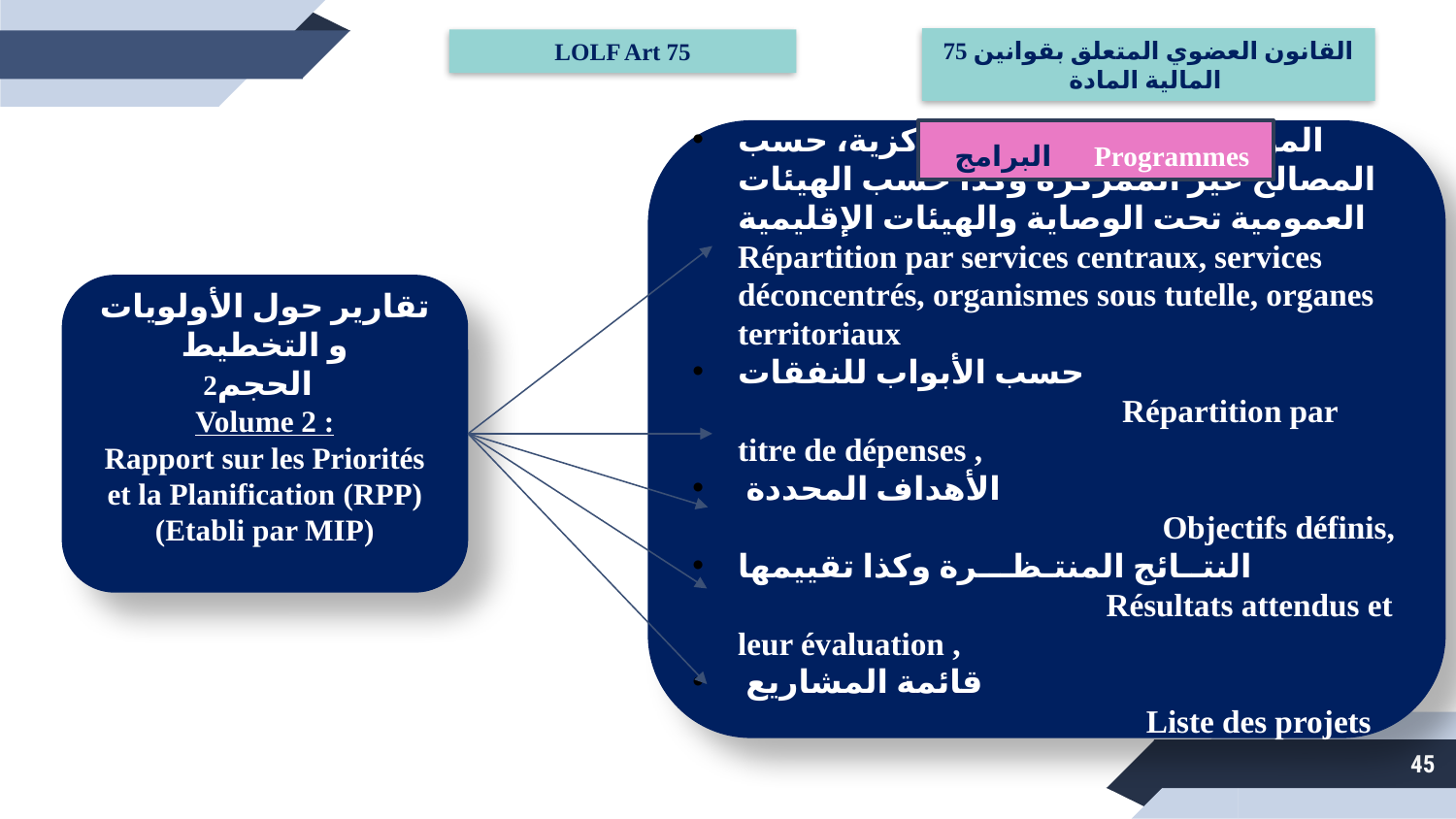

75 القانون العضوي المتعلق بقوانين المالية المادة
LOLF Art 75
الموزعة حسب الإدارة المركزية، حسب المصالح غير الممركزة وكذا حسب الهيئات العمومية تحت الوصاية والهيئات الإقليمية Répartition par services centraux, services déconcentrés, organismes sous tutelle, organes territoriaux
حسب الأبواب للنفقات                                                                                        Répartition par titre de dépenses ,
 الأهداف المحددة                                                                                                       Objectifs définis,
النتــائج المنتـظـــرة وكذا تقييمها                                                                 Résultats attendus et leur évaluation ,
 قائمة المشاريع                                                                                                        Liste des projets

البرامج      Programmes
تقارير حول الأولويات و التخطيط
الحجم2
Volume 2 :
Rapport sur les Priorités et la Planification (RPP)
(Etabli par MIP)

45